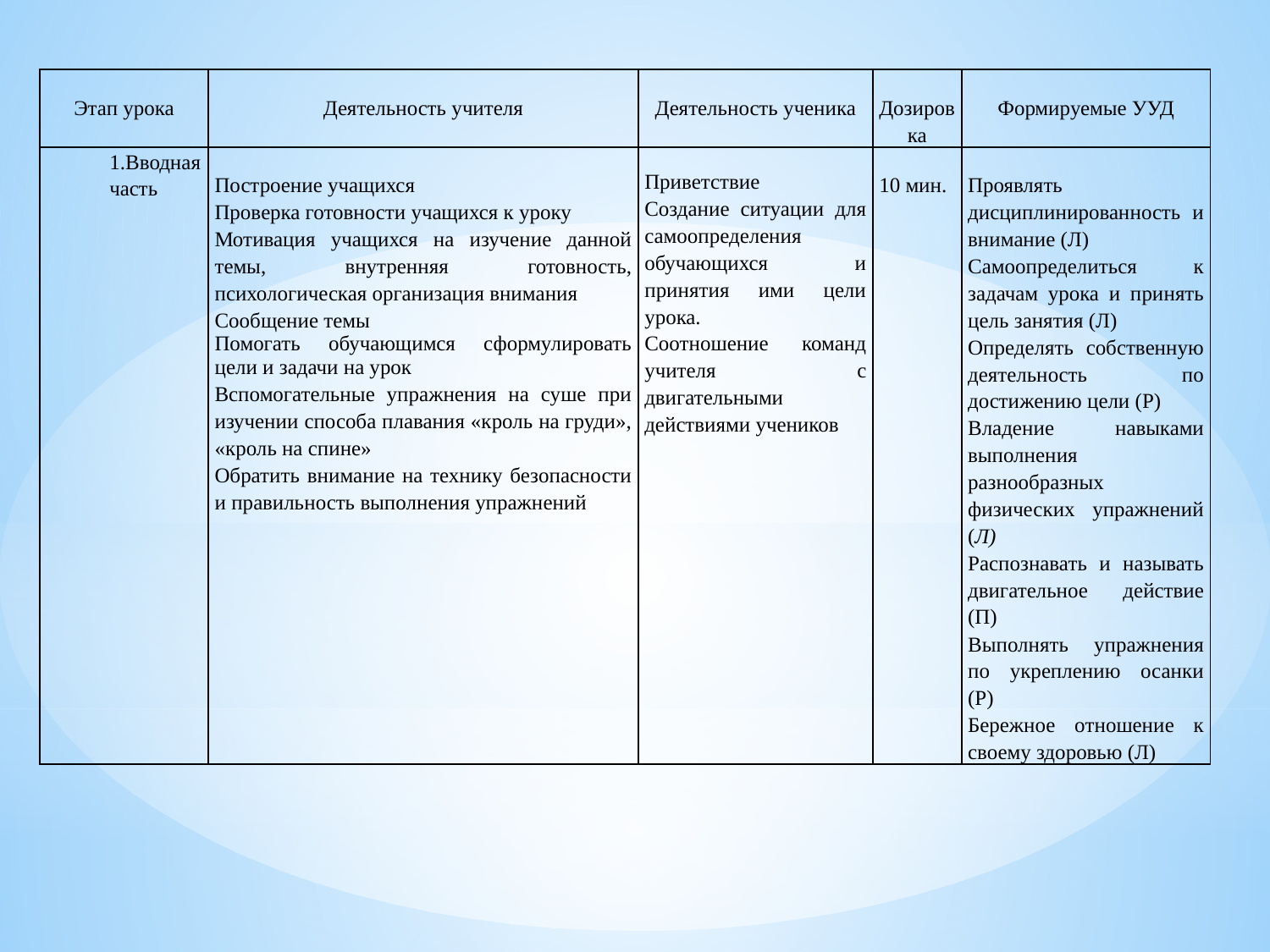

| Этап урока | Деятельность учителя | Деятельность ученика | Дозировка | Формируемые УУД |
| --- | --- | --- | --- | --- |
| 1.Вводная часть | Построение учащихся Проверка готовности учащихся к уроку Мотивация учащихся на изучение данной темы, внутренняя готовность, психологическая организация внимания Сообщение темы Помогать обучающимся сформулировать цели и задачи на урок Вспомогательные упражнения на суше при изучении способа плавания «кроль на груди», «кроль на спине» Обратить внимание на технику безопасности и правильность выполнения упражнений | Приветствие Создание ситуации для самоопределения обучающихся и принятия ими цели урока. Соотношение команд учителя с двигательными действиями учеников | 10 мин. | Проявлять дисциплинированность и внимание (Л) Самоопределиться к задачам урока и принять цель занятия (Л) Определять собственную деятельность по достижению цели (Р) Владение навыками выполнения разнообразных физических упражнений (Л) Распознавать и называть двигательное действие (П) Выполнять упражнения по укреплению осанки (Р) Бережное отношение к своему здоровью (Л) |